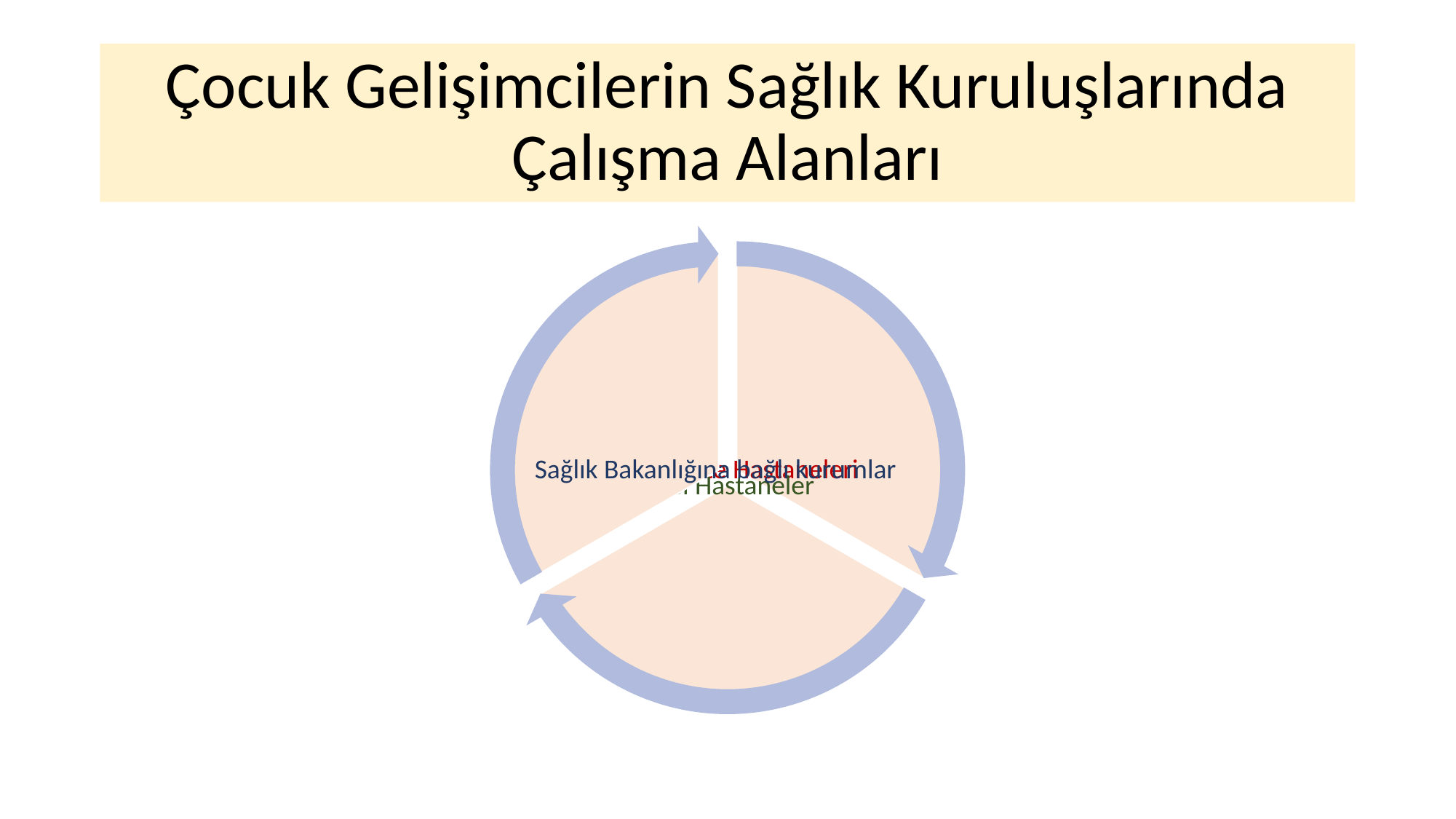

# Çocuk Gelişimcilerin Sağlık Kuruluşlarında Çalışma Alanları
Üniversite Hastaneleri
Özel Hastaneler
Sağlık Bakanlığına bağlı kurumlar